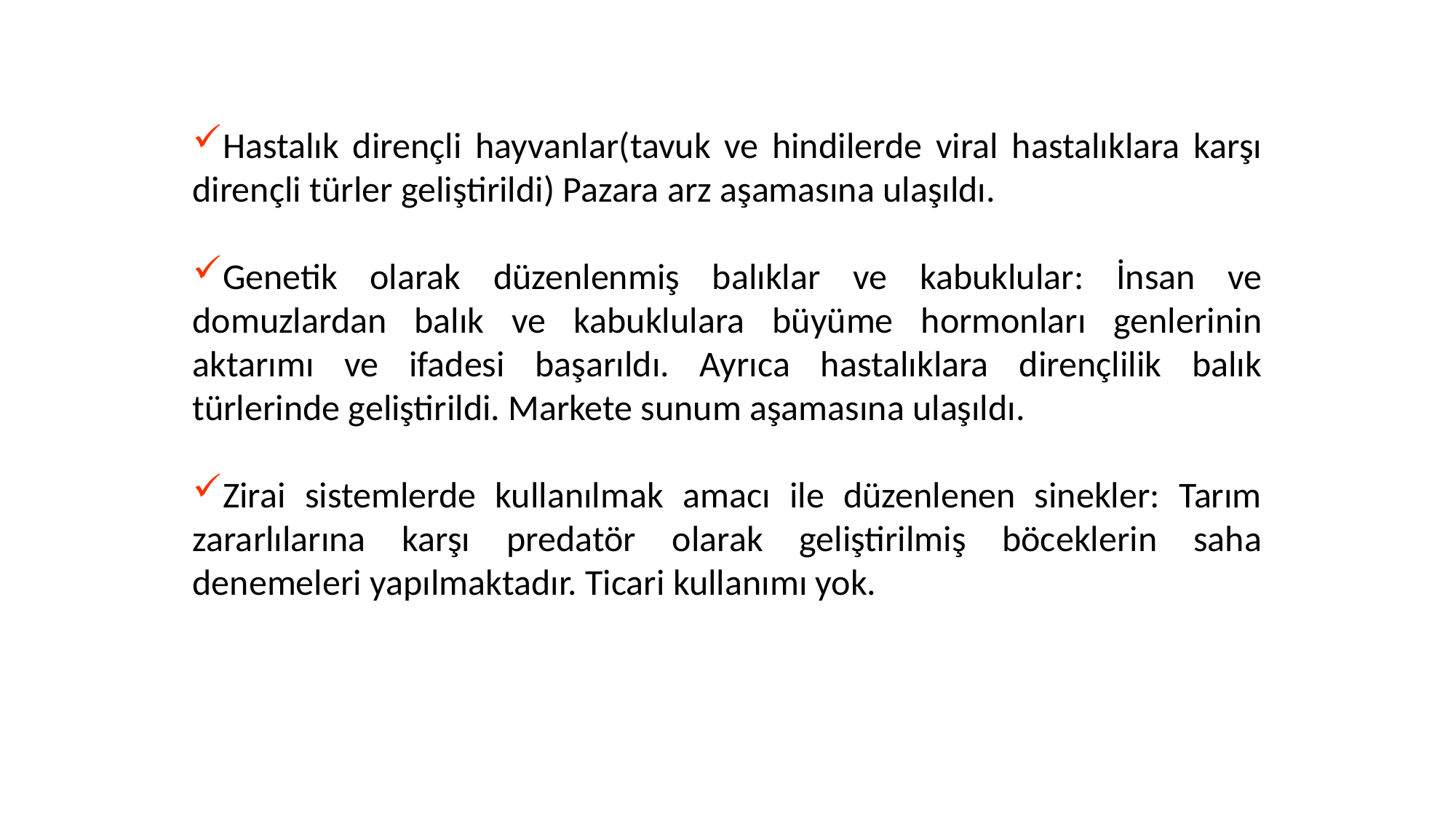

Hastalık dirençli hayvanlar(tavuk ve hindilerde viral hastalıklara karşı dirençli türler geliştirildi) Pazara arz aşamasına ulaşıldı.

Genetik olarak düzenlenmiş balıklar ve kabuklular: İnsan ve domuzlardan balık ve kabuklulara büyüme hormonları genlerinin aktarımı ve ifadesi başarıldı. Ayrıca hastalıklara dirençlilik balık türlerinde geliştirildi. Markete sunum aşamasına ulaşıldı.

Zirai sistemlerde kullanılmak amacı ile düzenlenen sinekler: Tarım zararlılarına karşı predatör olarak geliştirilmiş böceklerin saha denemeleri yapılmaktadır. Ticari kullanımı yok.